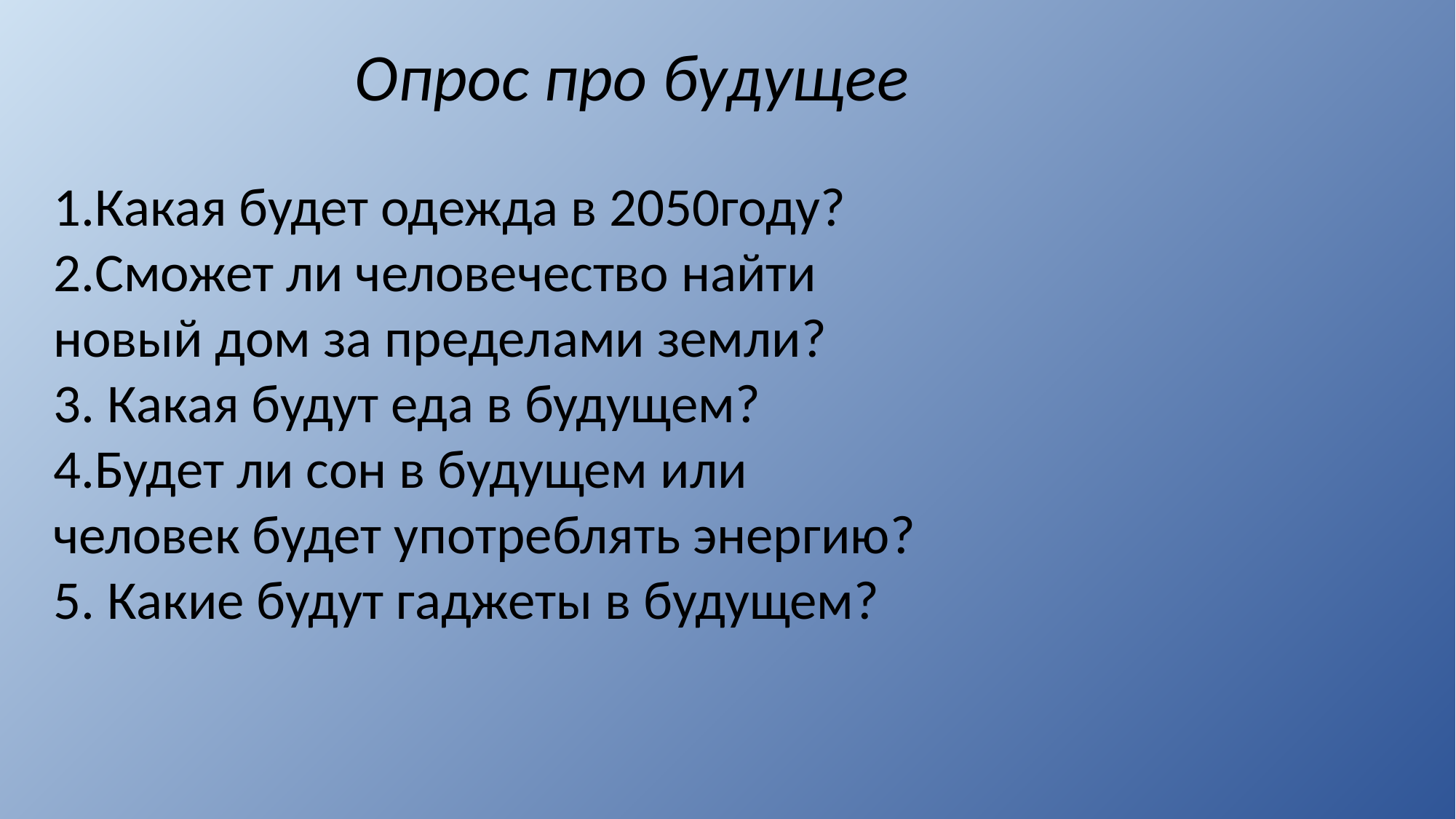

# Опрос про будущее
1.Какая будет одежда в 2050году?
2.Сможет ли человечество найти новый дом за пределами земли?
3. Какая будут еда в будущем?
4.Будет ли сон в будущем или человек будет употреблять энергию?
5. Какие будут гаджеты в будущем?